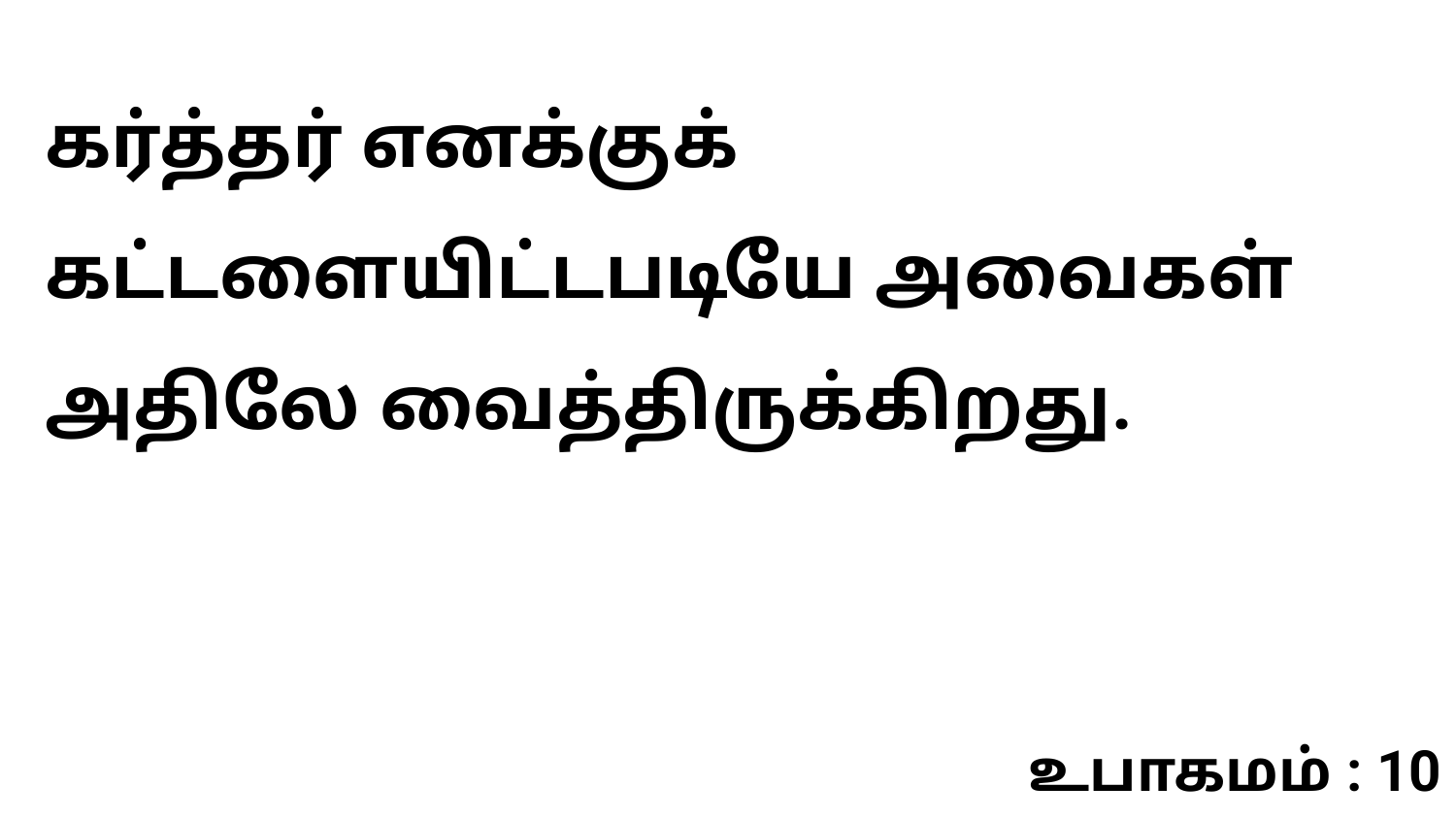

கர்த்தர் எனக்குக் கட்டளையிட்டபடியே அவைகள் அதிலே வைத்திருக்கிறது.
உபாகமம் : 10